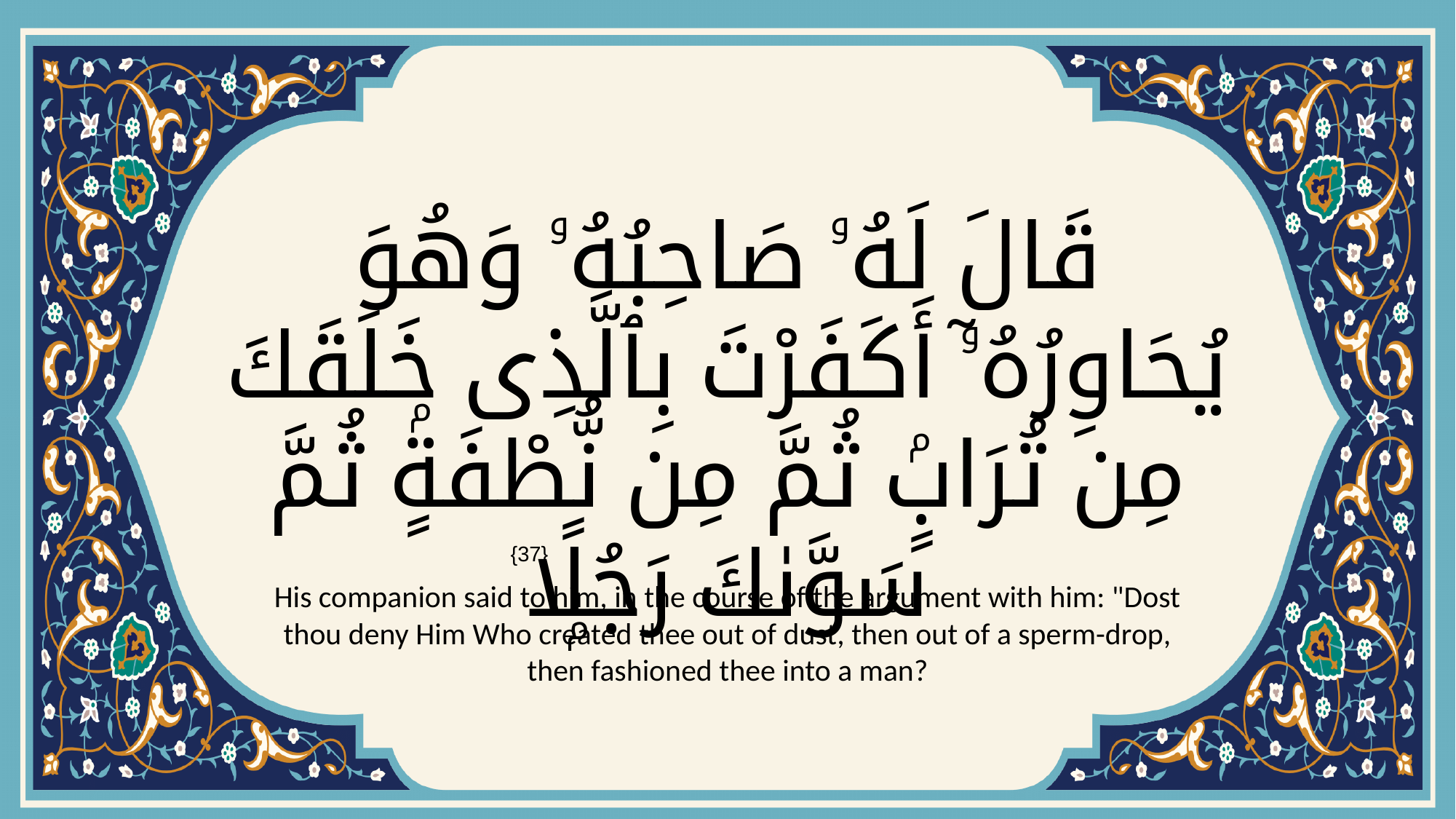

# قَالَ لَهُۥ صَاحِبُهُۥ وَهُوَ يُحَاوِرُهُۥٓ أَكَفَرْتَ بِٱلَّذِى خَلَقَكَ مِن تُرَابٍۢ ثُمَّ مِن نُّطْفَةٍۢ ثُمَّ سَوَّىٰكَ رَجُلًۭا
{37}
His companion said to him, in the course of the argument with him: "Dost thou deny Him Who created thee out of dust, then out of a sperm-drop, then fashioned thee into a man?